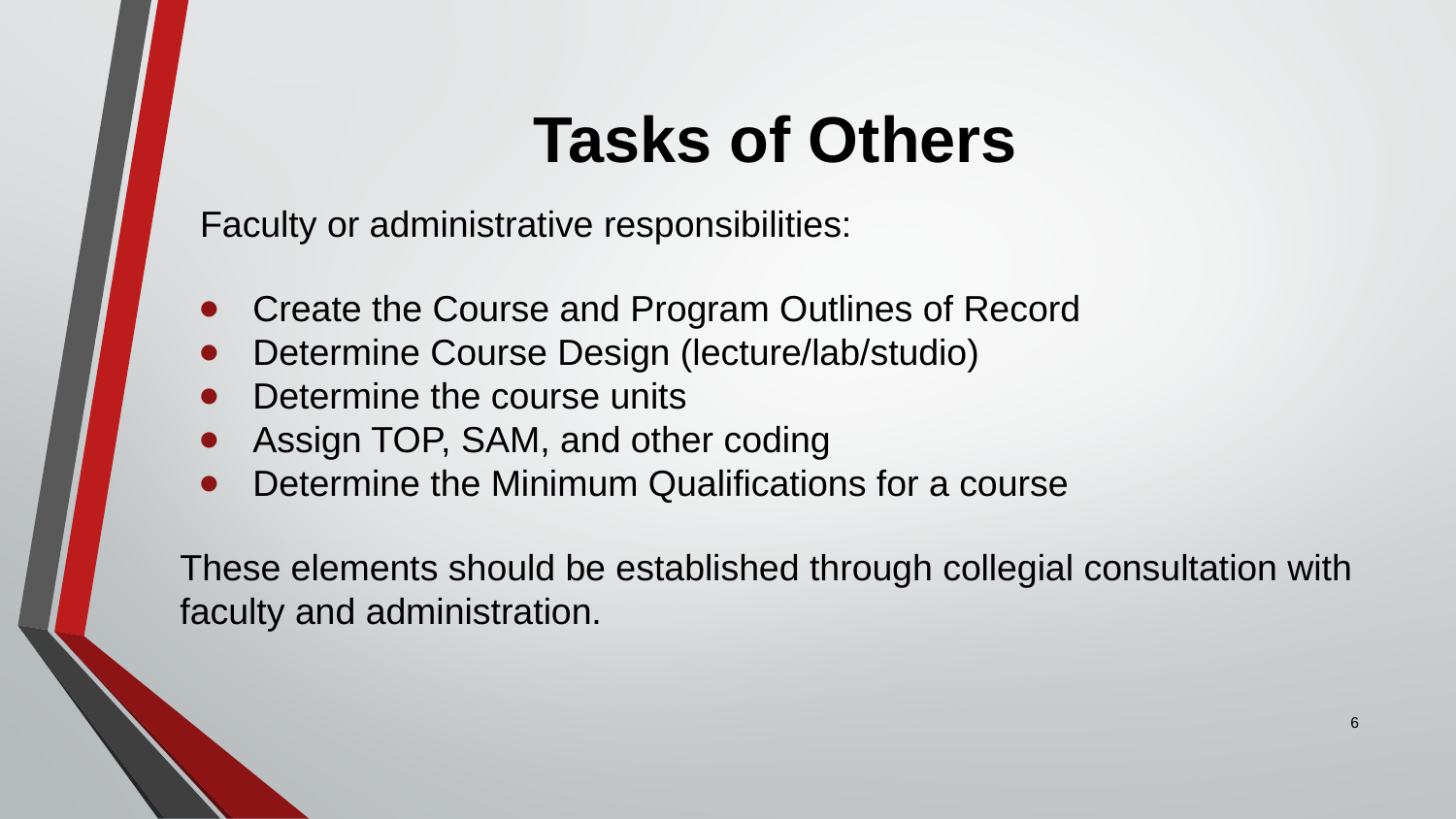

# Tasks of Others
Faculty or administrative responsibilities:
Create the Course and Program Outlines of Record
Determine Course Design (lecture/lab/studio)
Determine the course units
Assign TOP, SAM, and other coding
Determine the Minimum Qualifications for a course
These elements should be established through collegial consultation with faculty and administration.
6